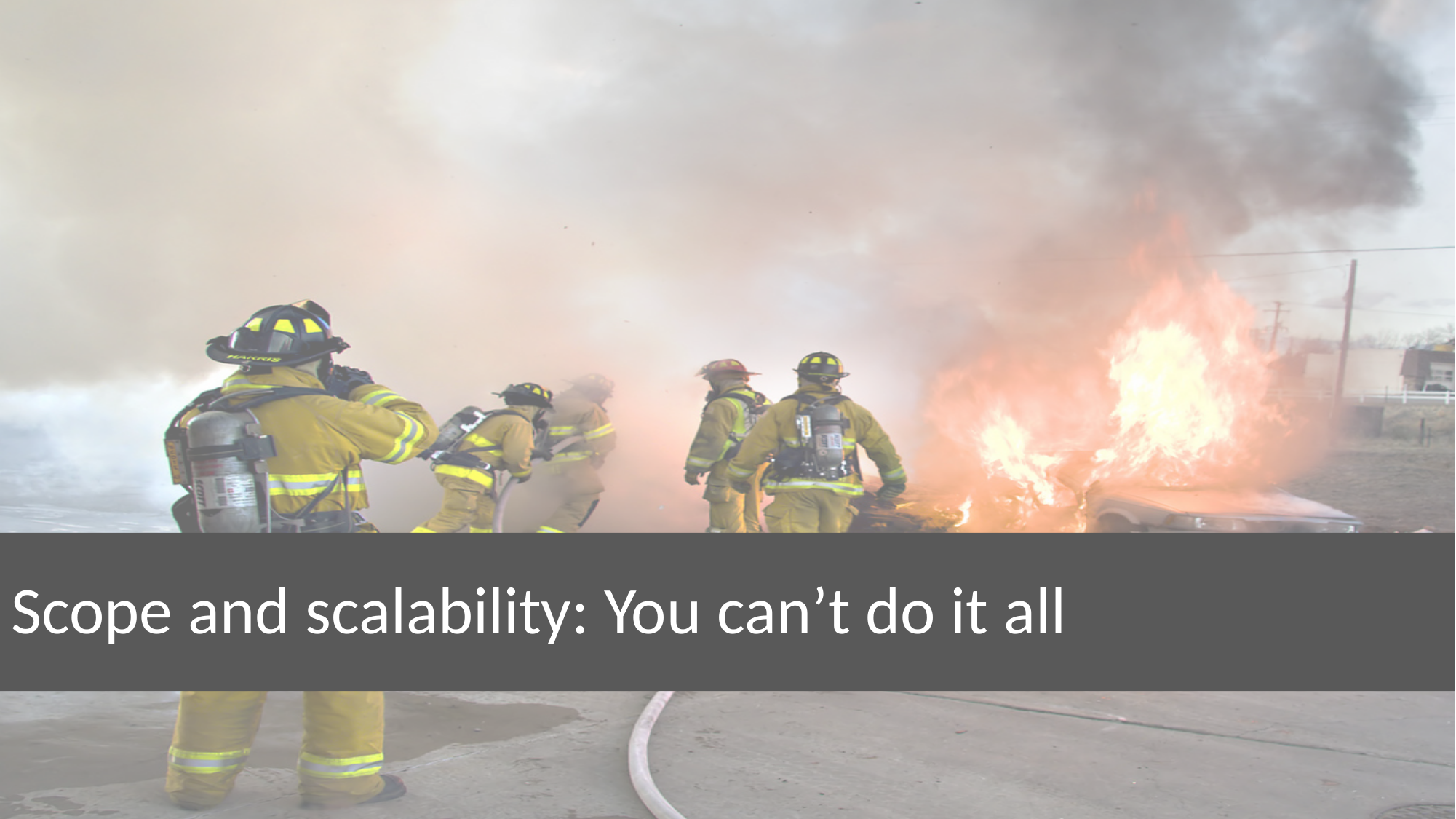

# Scope and scalability: You can’t do it all